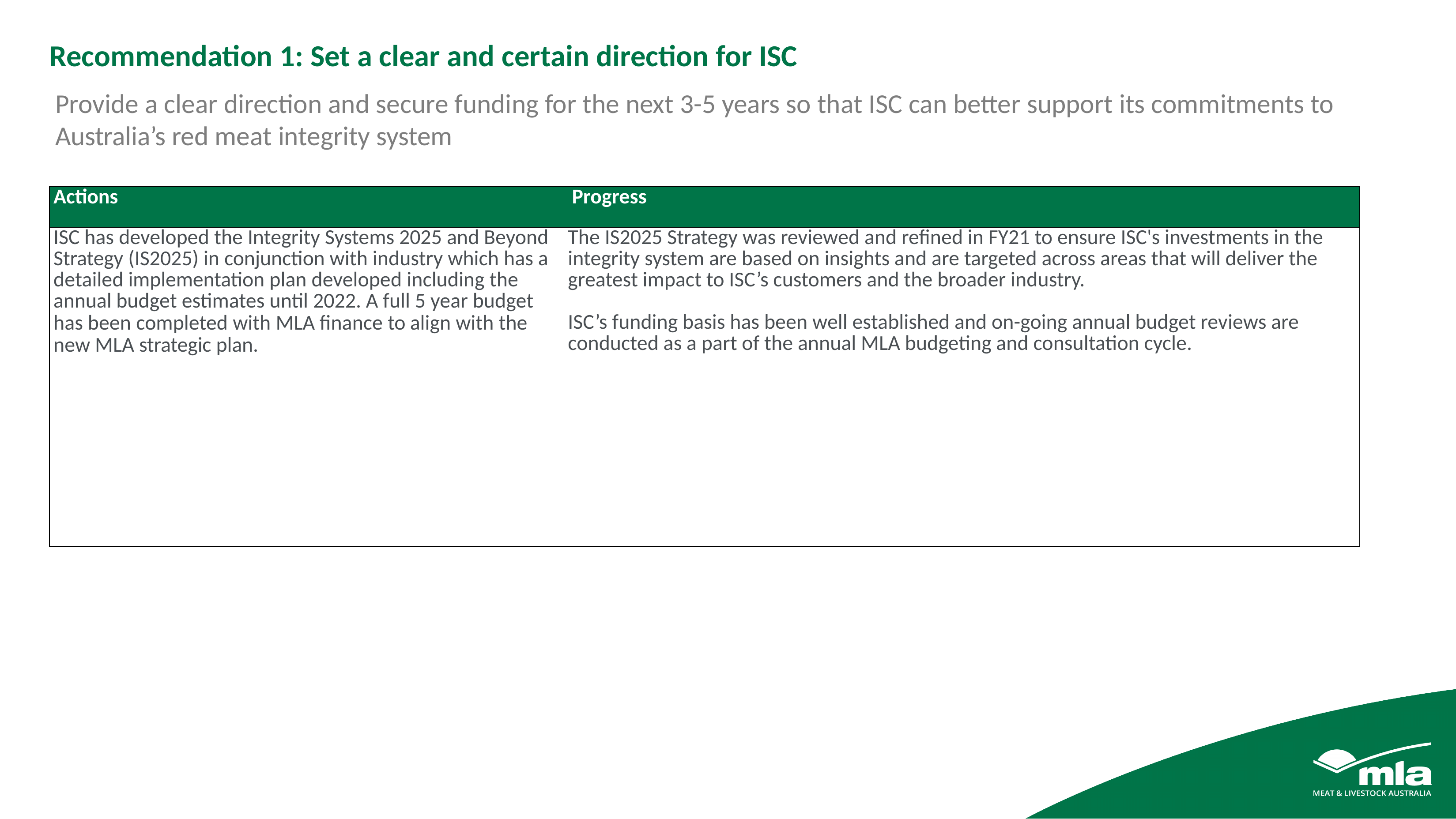

# Recommendation 1: Set a clear and certain direction for ISC
Provide a clear direction and secure funding for the next 3-5 years so that ISC can better support its commitments to Australia’s red meat integrity system
| Actions | Progress |
| --- | --- |
| ISC has developed the Integrity Systems 2025 and Beyond Strategy (IS2025) in conjunction with industry which has a detailed implementation plan developed including the annual budget estimates until 2022. A full 5 year budget has been completed with MLA finance to align with the new MLA strategic plan. | The IS2025 Strategy was reviewed and refined in FY21 to ensure ISC's investments in the integrity system are based on insights and are targeted across areas that will deliver the greatest impact to ISC’s customers and the broader industry.   ISC’s funding basis has been well established and on-going annual budget reviews are conducted as a part of the annual MLA budgeting and consultation cycle. |